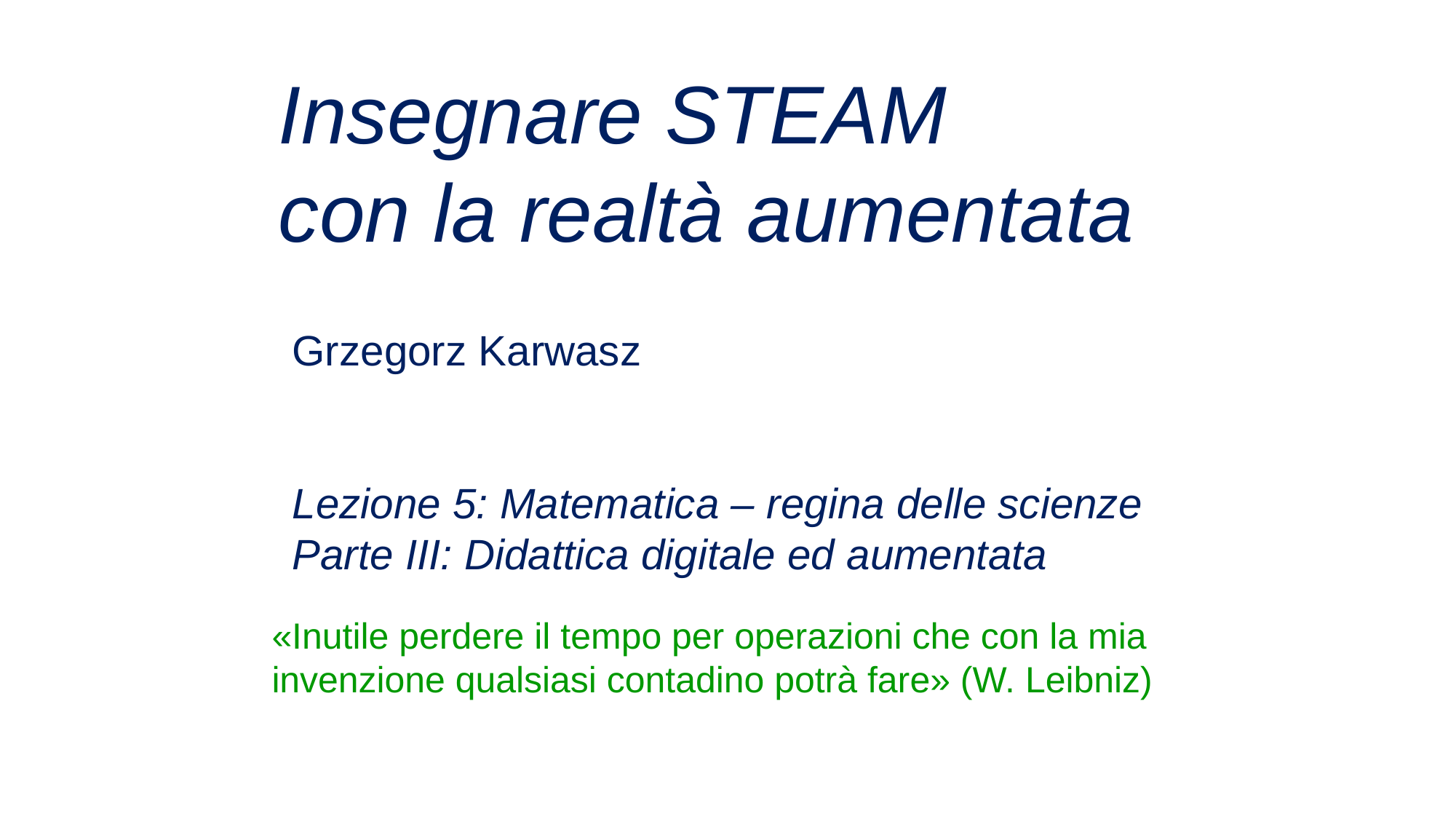

Insegnare STEAM
con la realtà aumentata

Grzegorz Karwasz

Lezione 5: Matematica – regina delle scienze
Parte III: Didattica digitale ed aumentata
«Inutile perdere il tempo per operazioni che con la mia invenzione qualsiasi contadino potrà fare» (W. Leibniz)